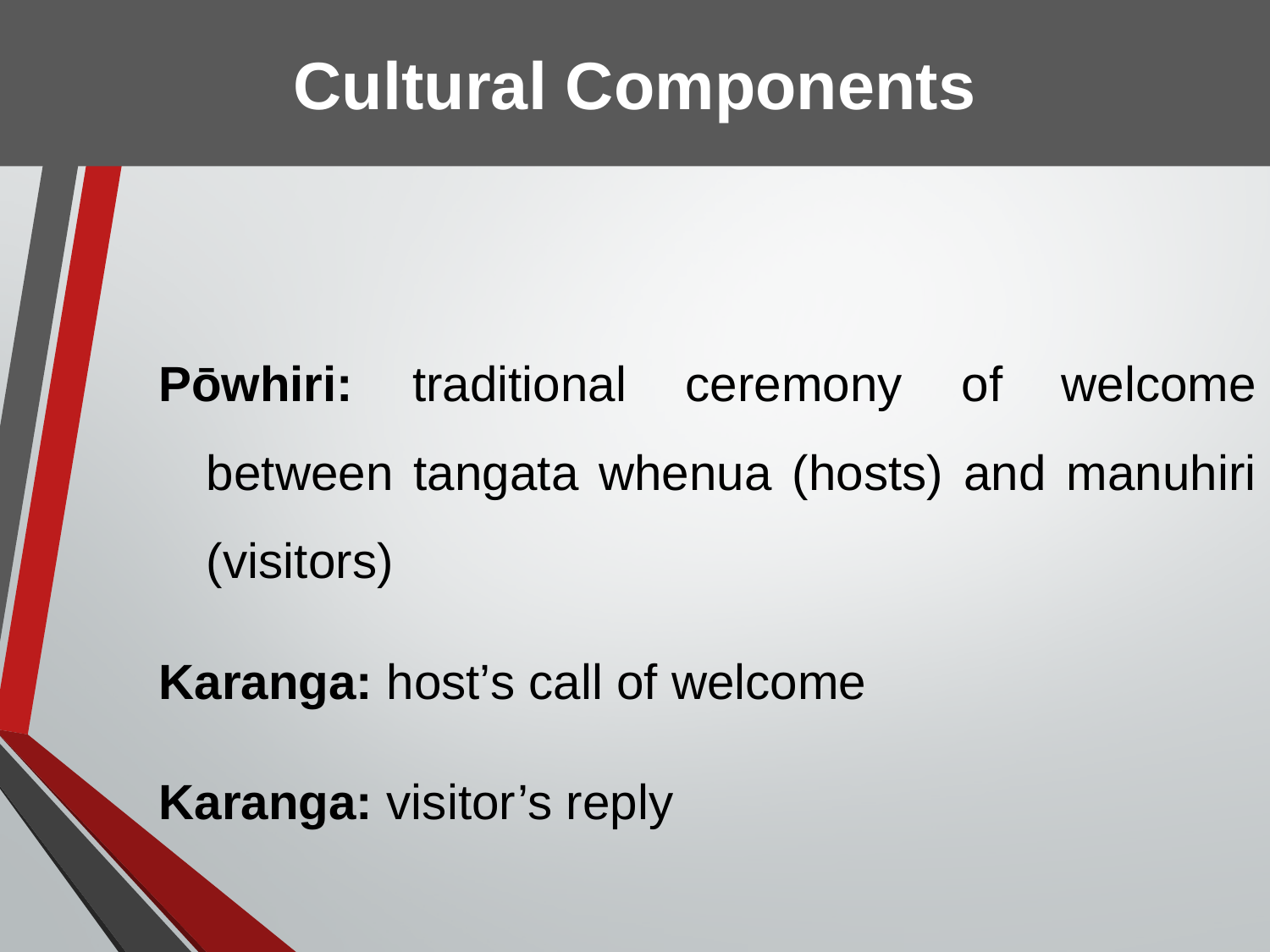

# Cultural Components
Pōwhiri: traditional ceremony of welcome between tangata whenua (hosts) and manuhiri (visitors)
Karanga: host’s call of welcome
Karanga: visitor’s reply